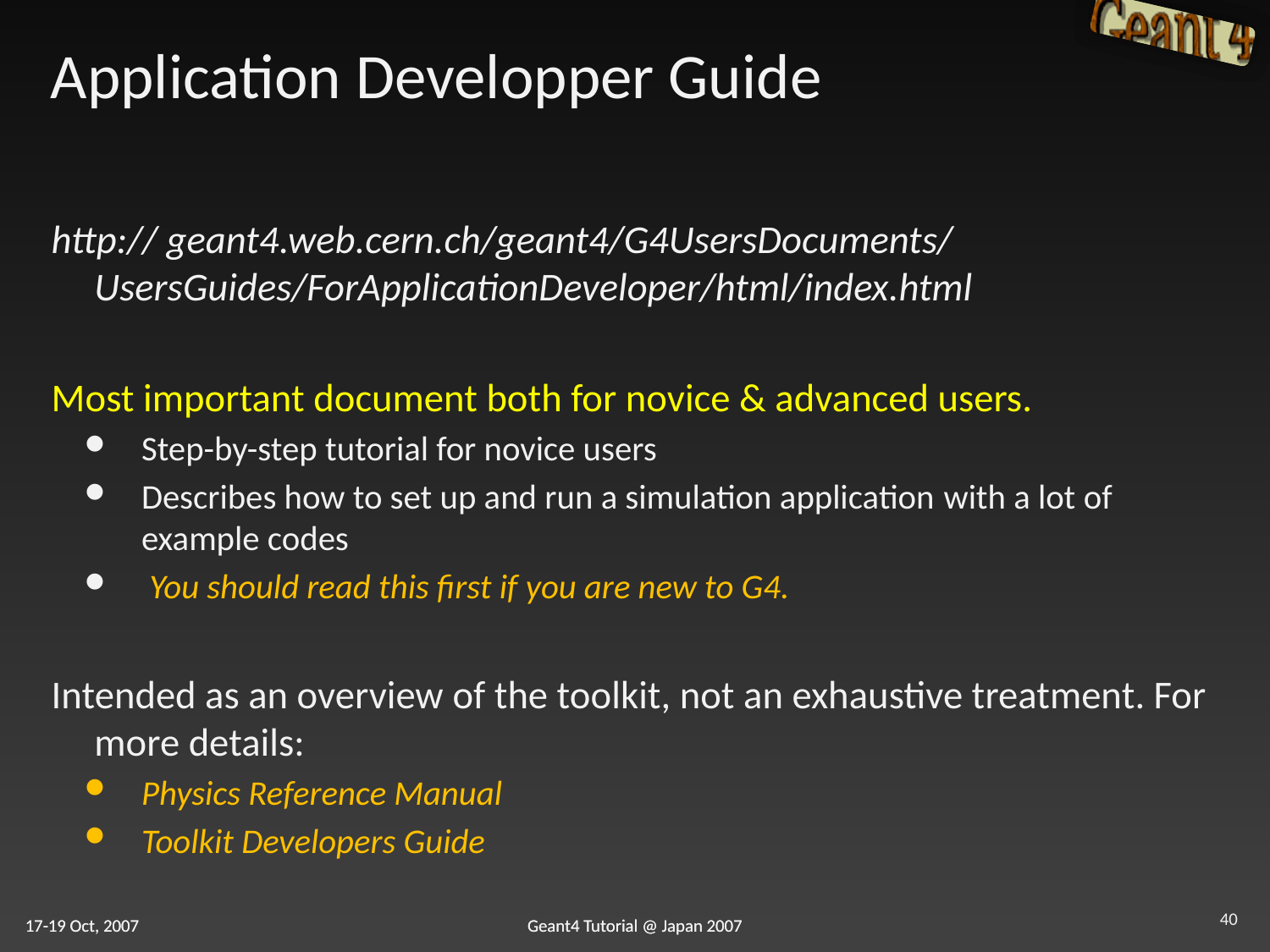

# Application Developper Guide
http:// geant4.web.cern.ch/geant4/G4UsersDocuments/
UsersGuides/ForApplicationDeveloper/html/index.html

Most important document both for novice & advanced users.
Step-by-step tutorial for novice users
Describes how to set up and run a simulation application with a lot of example codes
 You should read this first if you are new to G4.

Intended as an overview of the toolkit, not an exhaustive treatment. For more details:
Physics Reference Manual
Toolkit Developers Guide

40